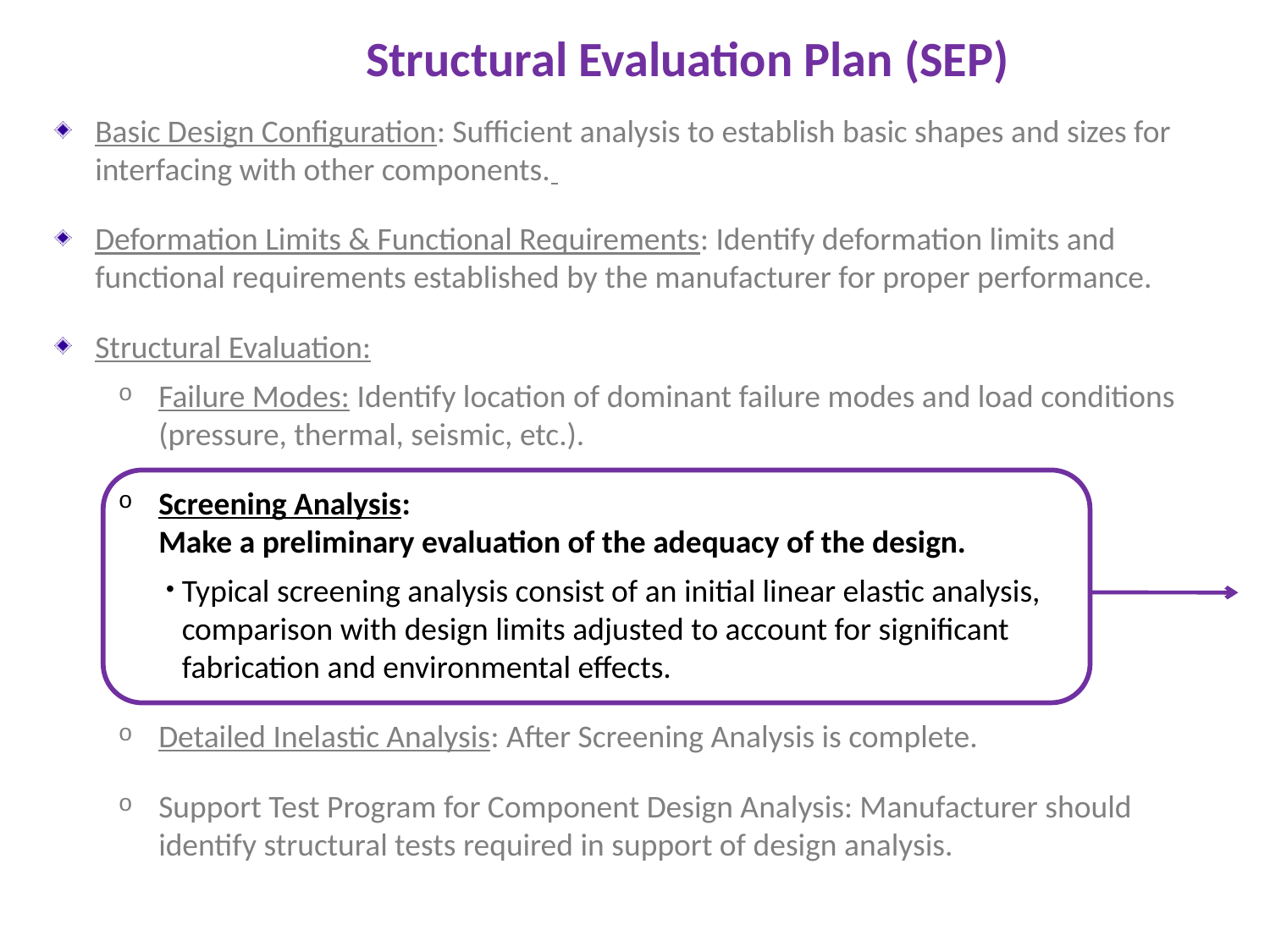

Structural Evaluation Plan (SEP)
Basic Design Configuration: Sufficient analysis to establish basic shapes and sizes for interfacing with other components.
Deformation Limits & Functional Requirements: Identify deformation limits and functional requirements established by the manufacturer for proper performance.
Structural Evaluation:
Failure Modes: Identify location of dominant failure modes and load conditions (pressure, thermal, seismic, etc.).
Screening Analysis:
Make a preliminary evaluation of the adequacy of the design.
Typical screening analysis consist of an initial linear elastic analysis,
comparison with design limits adjusted to account for significant
fabrication and environmental effects.
Detailed Inelastic Analysis: After Screening Analysis is complete.
Support Test Program for Component Design Analysis: Manufacturer should identify structural tests required in support of design analysis.